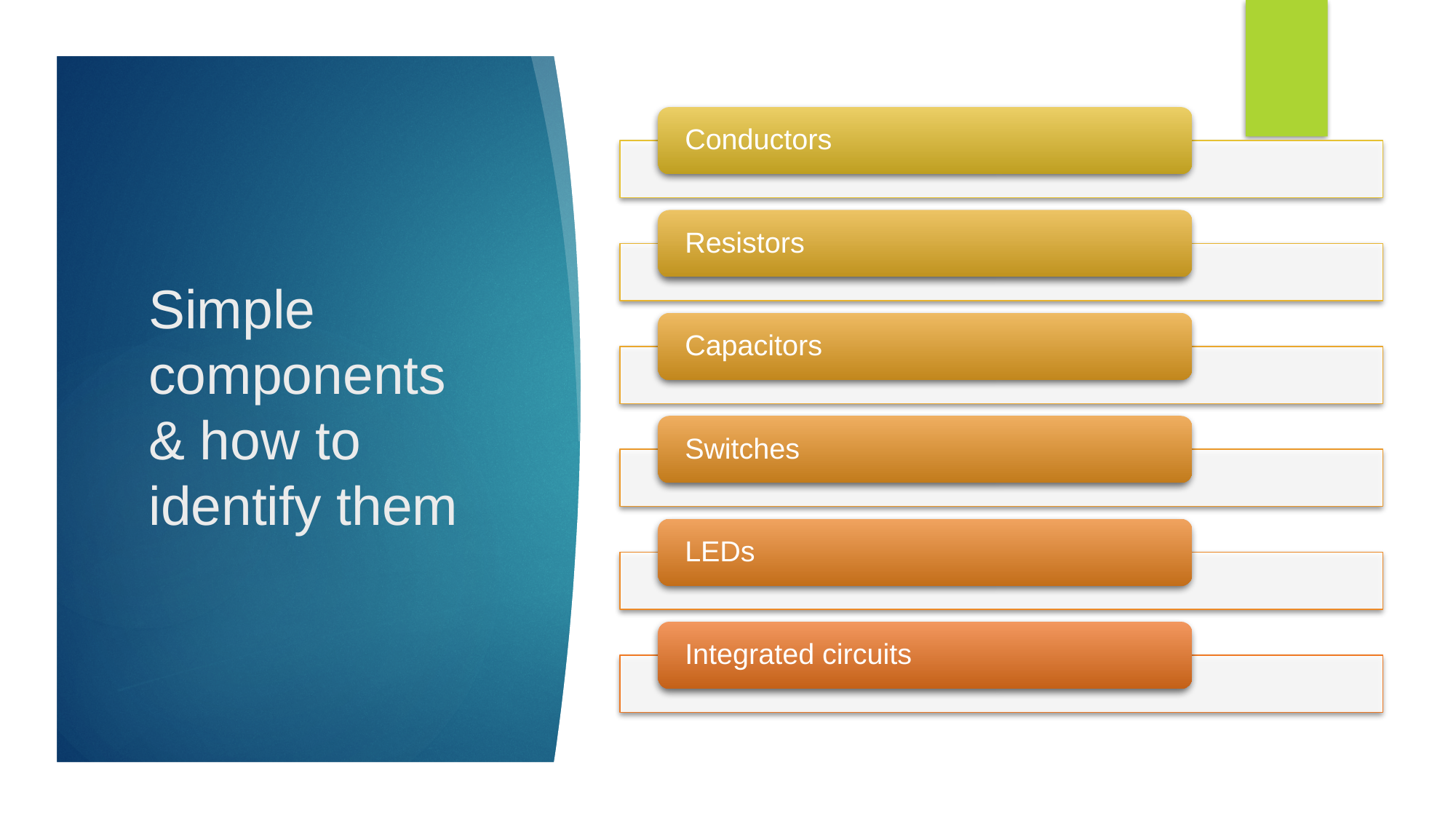

Conductors
Resistors
Capacitors
Switches
LEDs
Integrated circuits
# Simple components & how to identify them